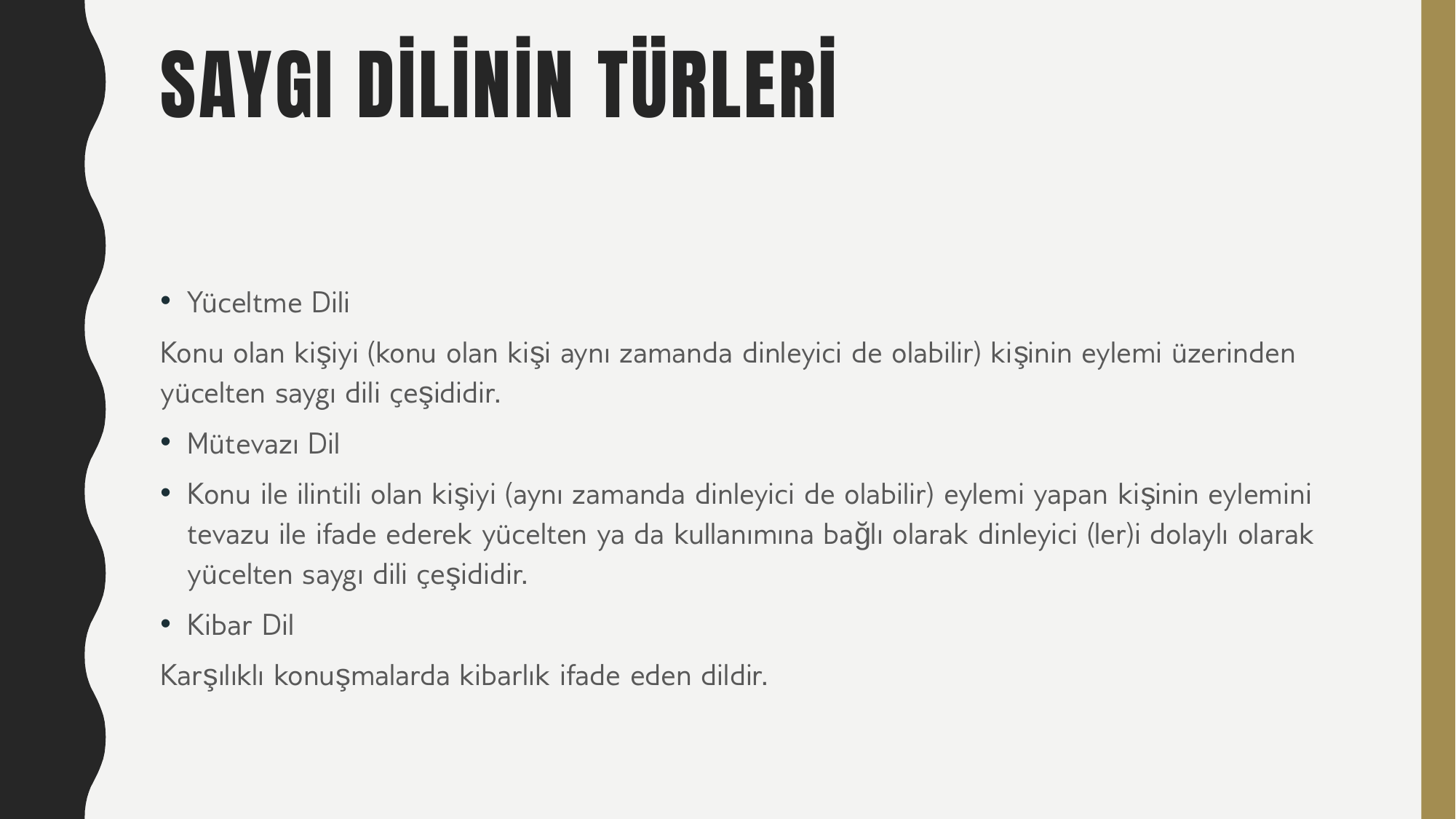

# Saygı Dilinin TÜRLERİ
Yüceltme Dili
Konu olan kişiyi (konu olan kişi aynı zamanda dinleyici de olabilir) kişinin eylemi üzerinden yücelten saygı dili çeşididir.
Mütevazı Dil
Konu ile ilintili olan kişiyi (aynı zamanda dinleyici de olabilir) eylemi yapan kişinin eylemini tevazu ile ifade ederek yücelten ya da kullanımına bağlı olarak dinleyici (ler)i dolaylı olarak yücelten saygı dili çeşididir.
Kibar Dil
Karşılıklı konuşmalarda kibarlık ifade eden dildir.